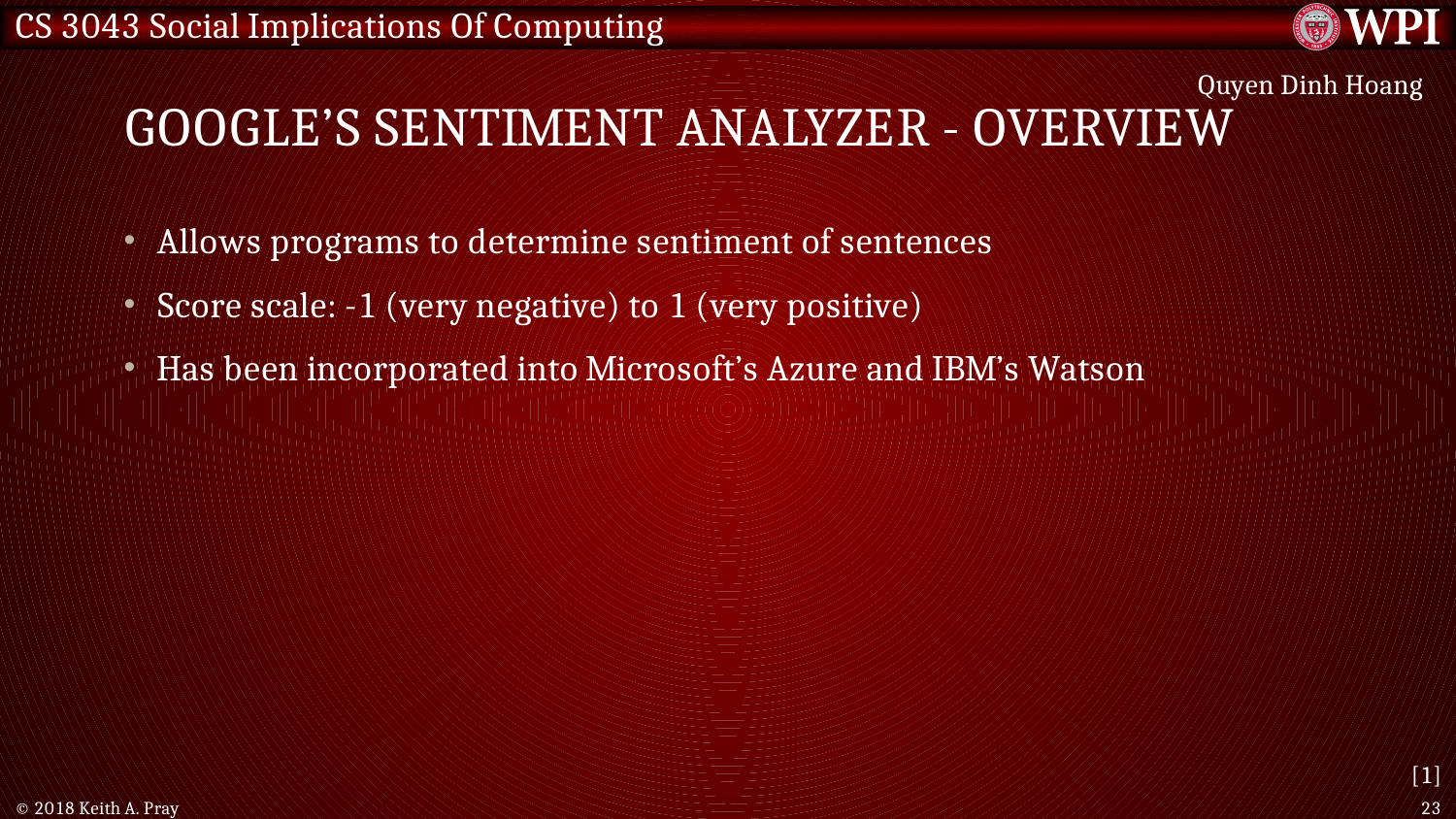

# Google’s Sentiment Analyzer - Overview
Quyen Dinh Hoang
Allows programs to determine sentiment of sentences
Score scale: -1 (very negative) to 1 (very positive)
Has been incorporated into Microsoft’s Azure and IBM’s Watson

[1]
© 2018 Keith A. Pray
23